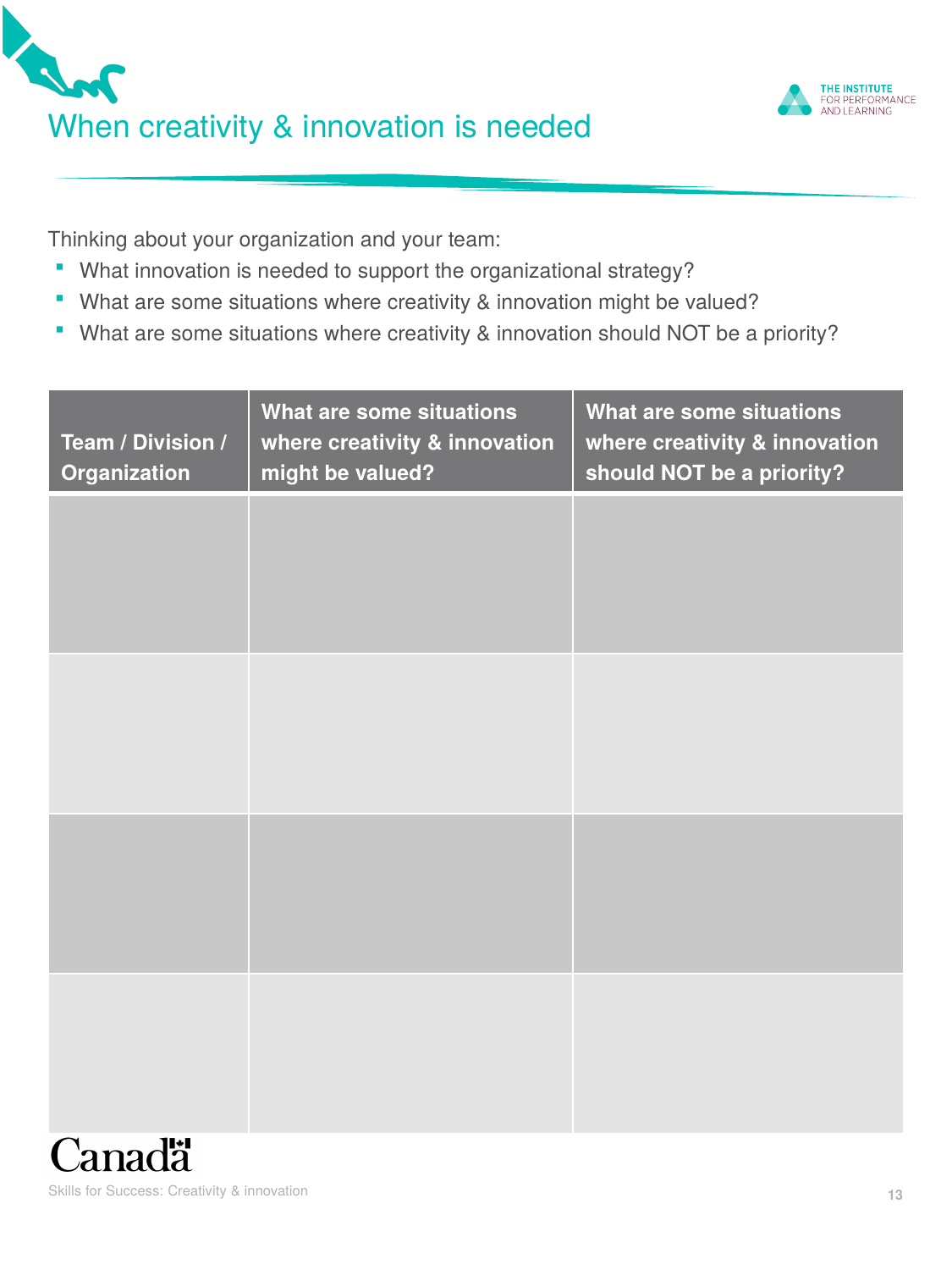

# When creativity & innovation is needed
Thinking about your organization and your team:
What innovation is needed to support the organizational strategy?
What are some situations where creativity & innovation might be valued?
What are some situations where creativity & innovation should NOT be a priority?
| Team / Division / Organization | What are some situations where creativity & innovation might be valued? | What are some situations where creativity & innovation should NOT be a priority? |
| --- | --- | --- |
|  |  |  |
|  |  |  |
|  |  |  |
|  |  |  |
Skills for Success: Creativity & innovation
13